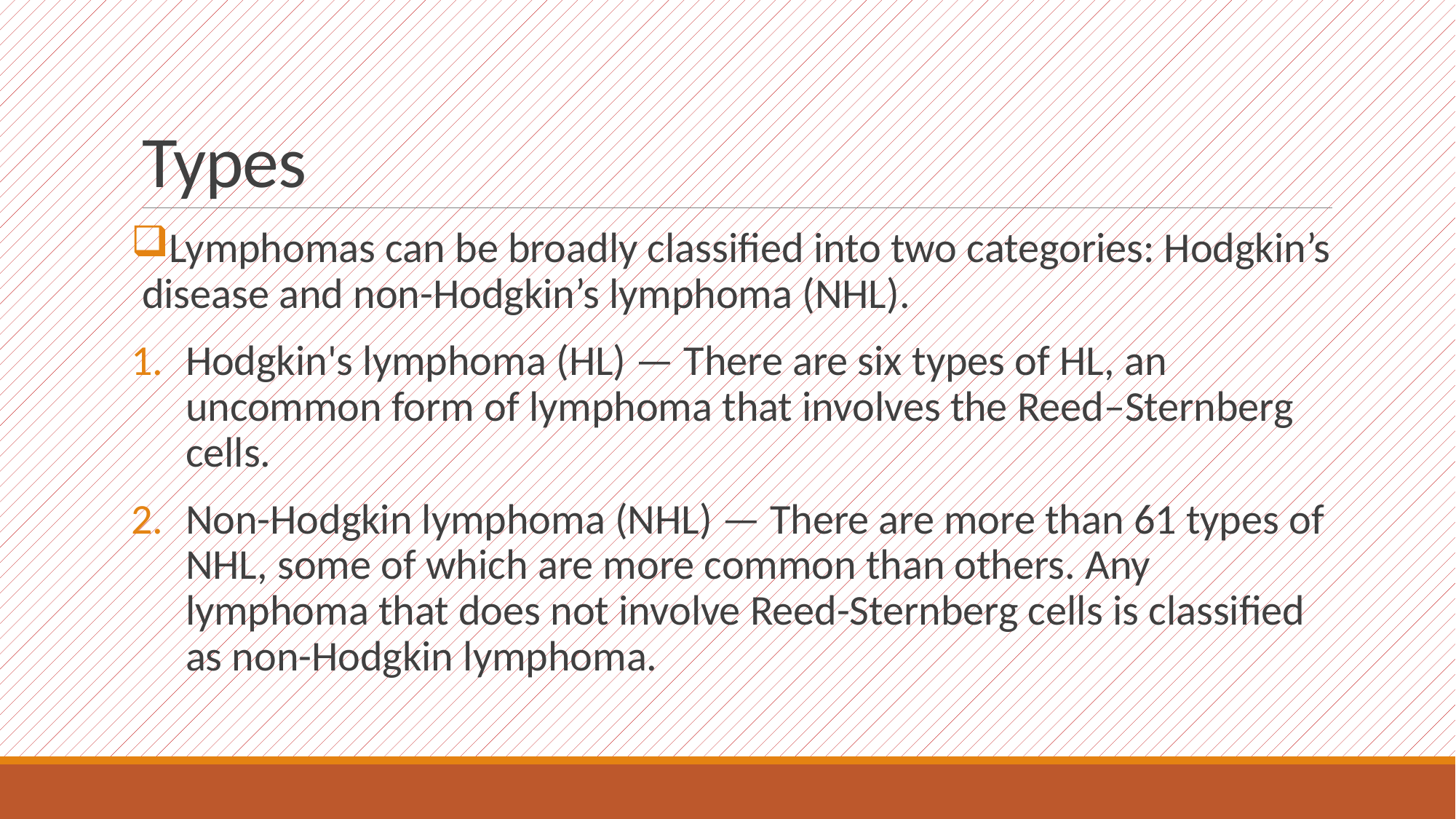

# Types
Lymphomas can be broadly classified into two categories: Hodgkin’s disease and non-Hodgkin’s lymphoma (NHL).
Hodgkin's lymphoma (HL) — There are six types of HL, an uncommon form of lymphoma that involves the Reed–Sternberg cells.
Non-Hodgkin lymphoma (NHL) — There are more than 61 types of NHL, some of which are more common than others. Any lymphoma that does not involve Reed-Sternberg cells is classified as non-Hodgkin lymphoma.